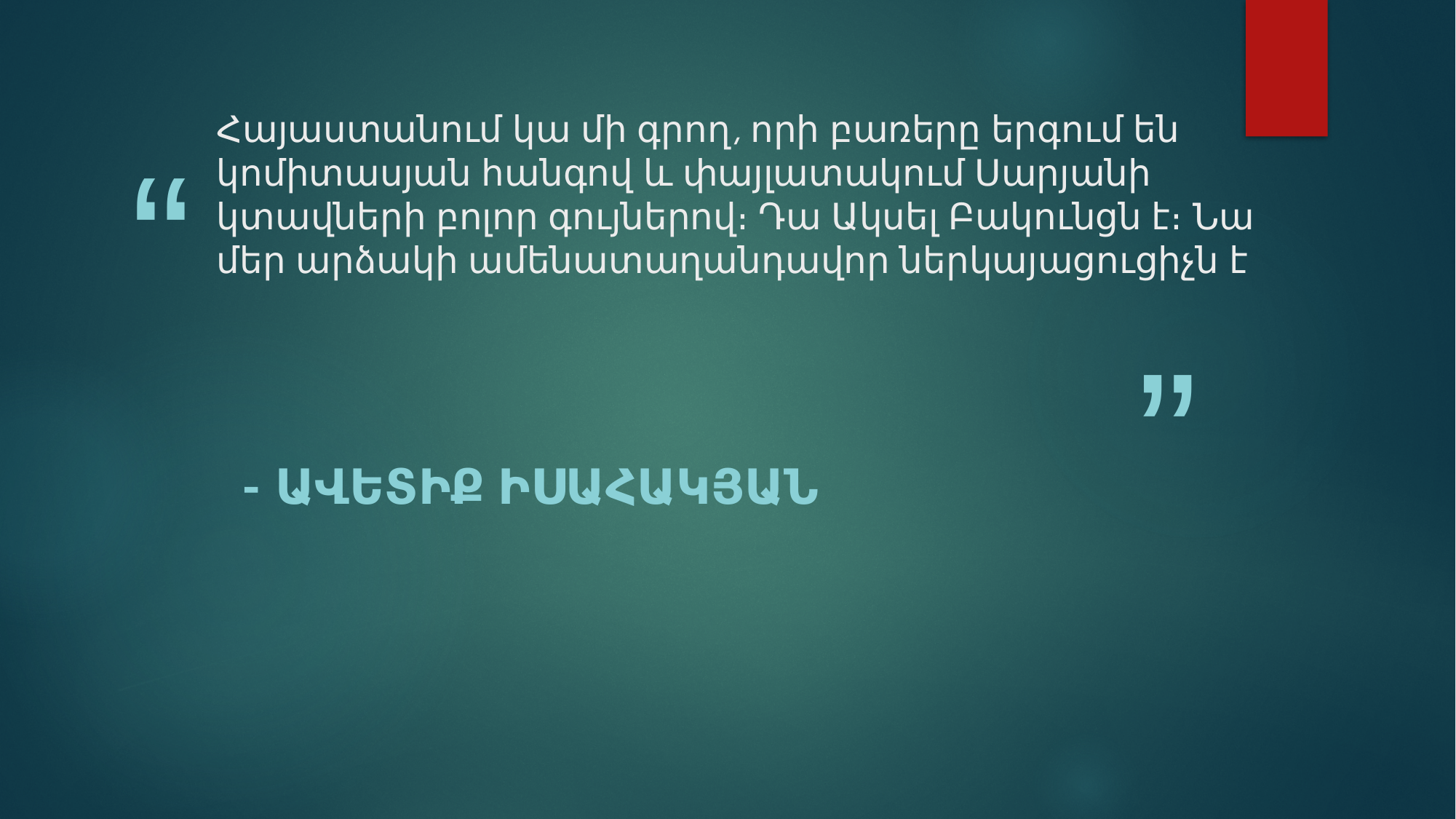

# Հայաստանում կա մի գրող, որի բառերը երգում են կոմիտասյան հանգով և փայլատակում Սարյանի կտավների բոլոր գույներով։ Դա Ակսել Բակունցն է։ Նա մեր արձակի ամենատաղանդավոր ներկայացուցիչն է
- Ավետիք Իսահակյան